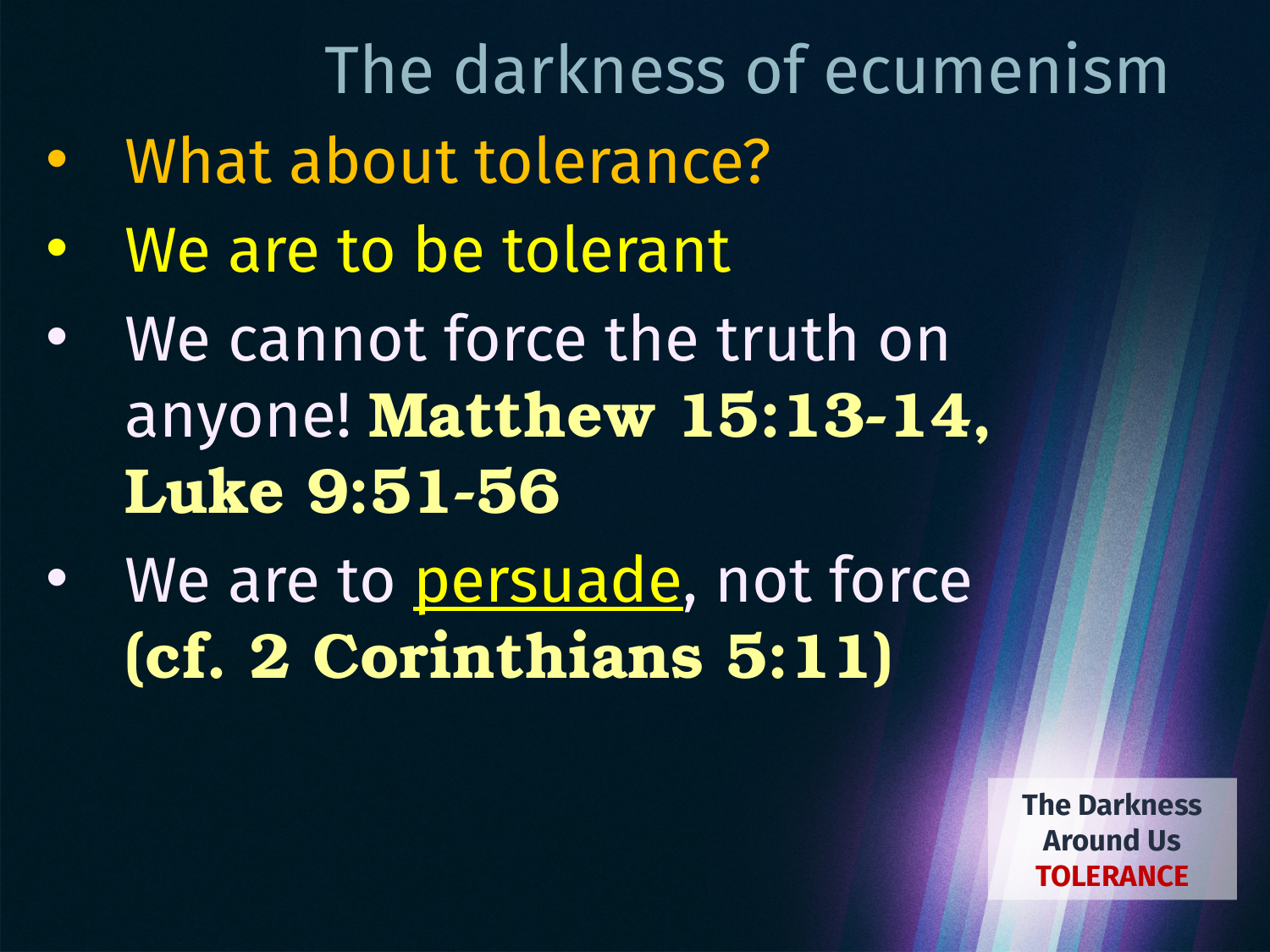

# The darkness of ecumenism
What about tolerance?
We are to be tolerant
We cannot force the truth on anyone! Matthew 15:13-14, Luke 9:51-56
We are to persuade, not force
(cf. 2 Corinthians 5:11)
The Darkness Around Us
TOLERANCE